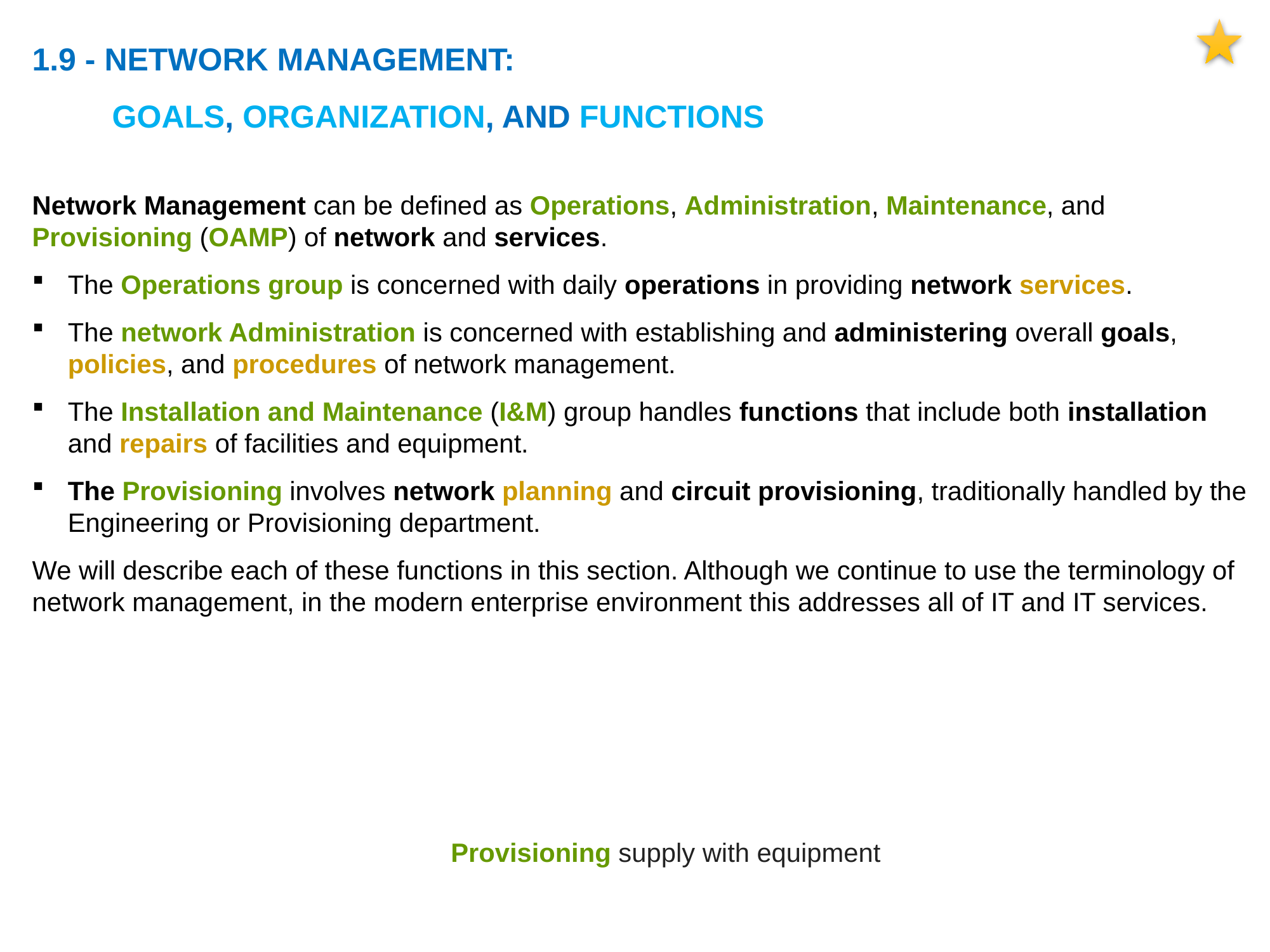

1.9 - NETWORK MANAGEMENT:
         GOALS, ORGANIZATION, AND FUNCTIONS

Network Management can be defined as Operations, Administration, Maintenance, and Provisioning (OAMP) of network and services.
The Operations group is concerned with daily operations in providing network services.
The network Administration is concerned with establishing and administering overall goals, policies, and procedures of network management.
The Installation and Maintenance (I&M) group handles functions that include both installation and repairs of facilities and equipment.
The Provisioning involves network planning and circuit provisioning, traditionally handled by the Engineering or Provisioning department.
We will describe each of these functions in this section. Although we continue to use the terminology of network management, in the modern enterprise environment this addresses all of IT and IT services.
Provisioning supply with equipment